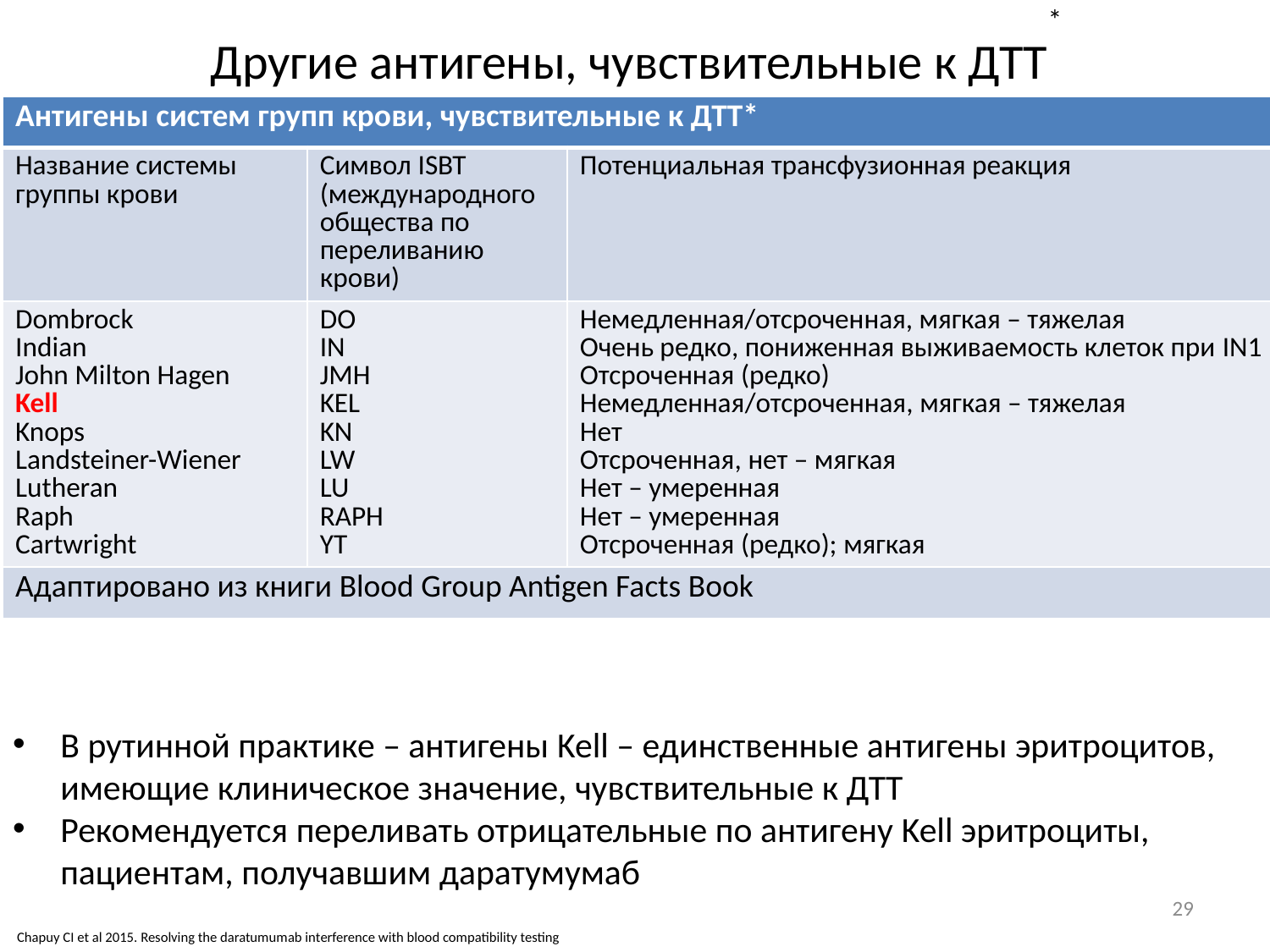

# Другие антигены, чувствительные к ДТТ*
| Антигены систем групп крови, чувствительные к ДТТ\* |  |  |
| --- | --- | --- |
| Название системы группы крови | Символ ISBT (международного общества по переливанию крови) | Потенциальная трансфузионная реакция |
| Dombrock Indian John Milton Hagen Kell Knops Landsteiner-Wiener Lutheran Raph Cartwright | DO IN JMH KEL KN LW LU RAPH YT | Немедленная/отсроченная, мягкая – тяжелая Очень редко, пониженная выживаемость клеток при IN1 Отсроченная (редко) Немедленная/отсроченная, мягкая – тяжелая Нет Отсроченная, нет – мягкая Нет – умеренная Нет – умеренная Отсроченная (редко); мягкая |
| Адаптировано из книги Blood Group Antigen Facts Book |  |  |
В рутинной практике – антигены Kell – единственные антигены эритроцитов, имеющие клиническое значение, чувствительные к ДТТ
Рекомендуется переливать отрицательные по антигену Kell эритроциты, пациентам, получавшим даратумумаб
29
Chapuy CI et al 2015. Resolving the daratumumab interference with blood compatibility testing